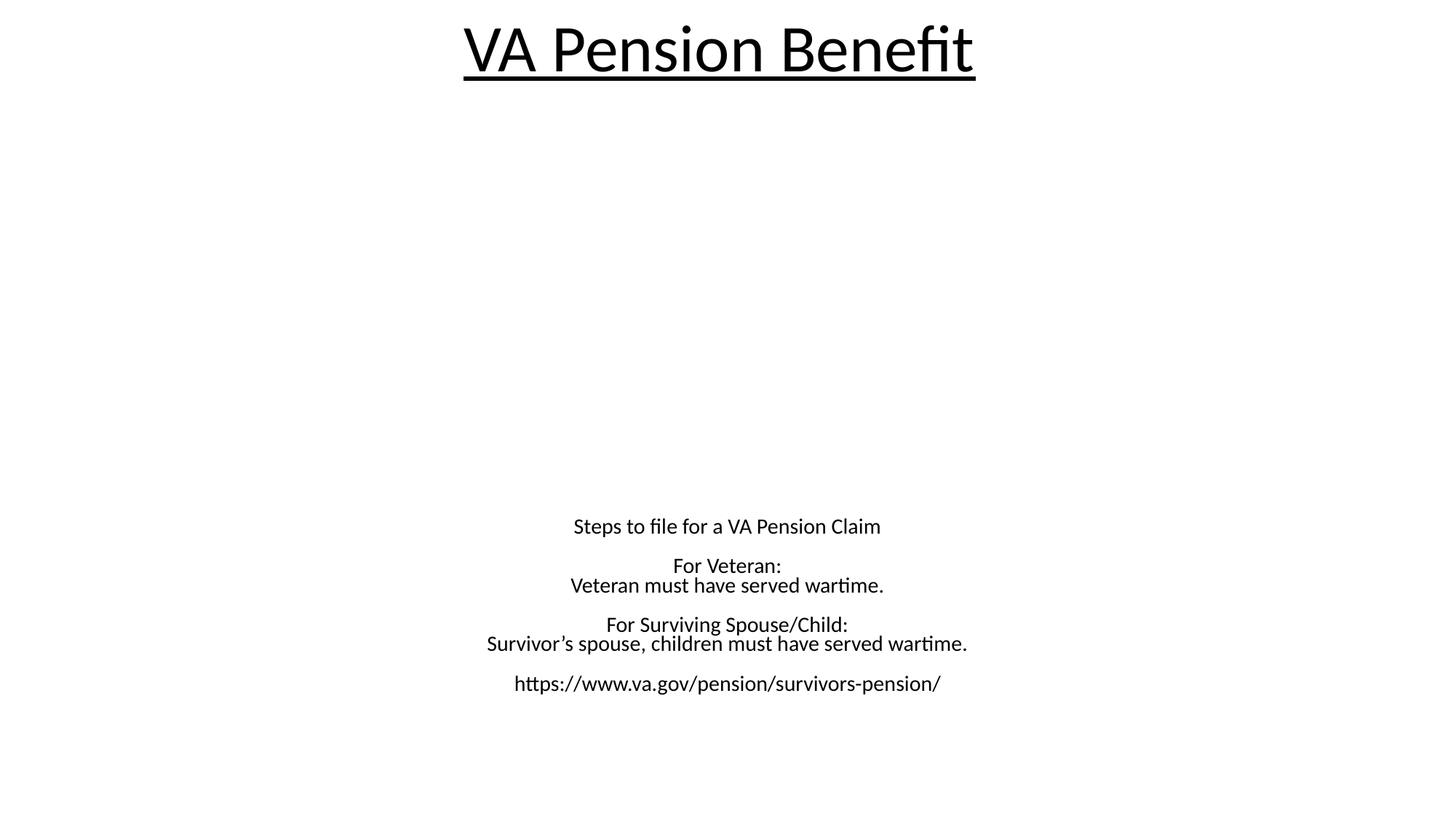

VA Pension Benefit
# Steps to file for a VA Pension Claim For Veteran: Veteran must have served wartime. For Surviving Spouse/Child: Survivor’s spouse, children must have served wartime. https://www.va.gov/pension/survivors-pension/